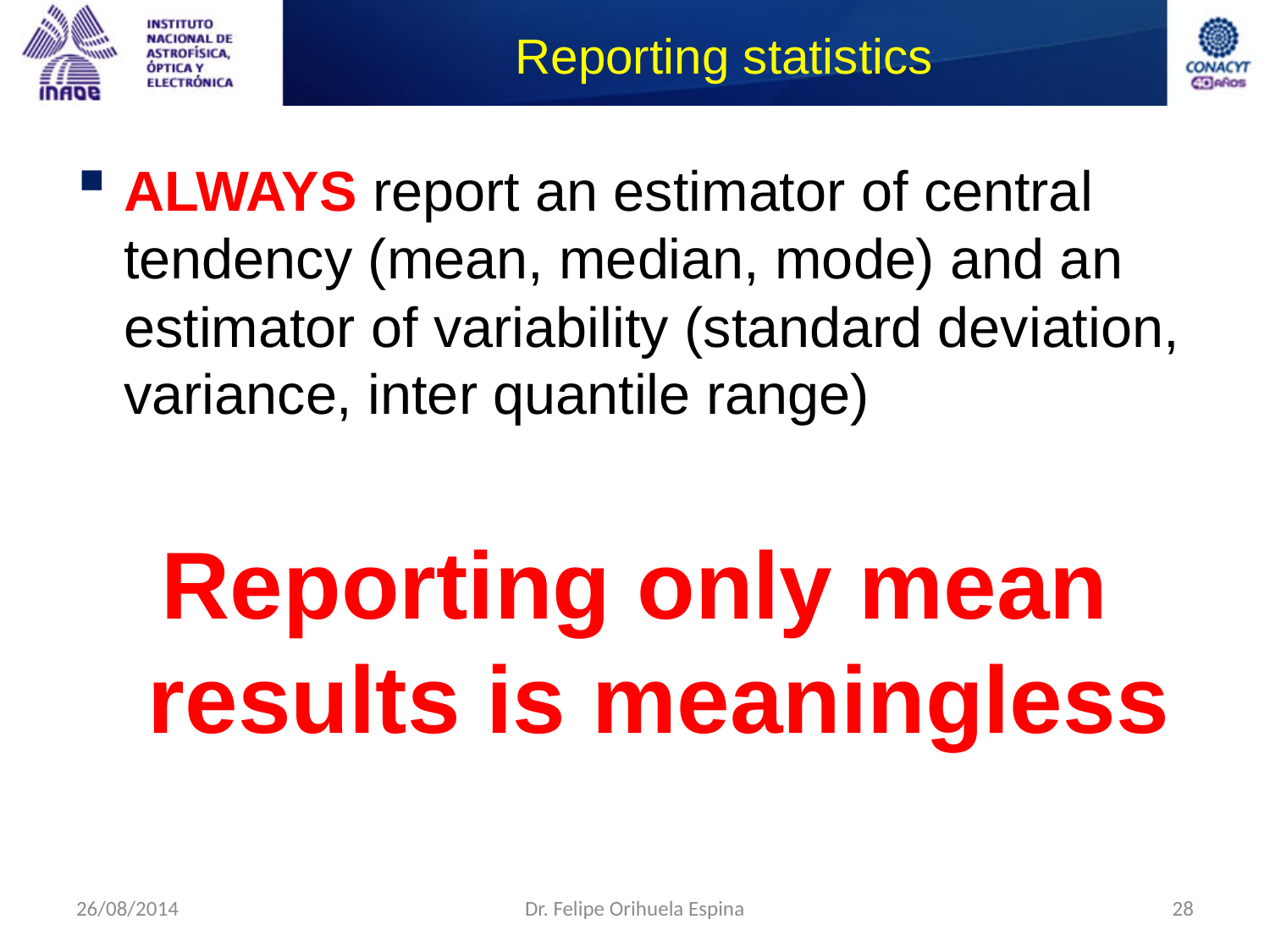

# Reporting statistics
ALWAYS report an estimator of central tendency (mean, median, mode) and an estimator of variability (standard deviation, variance, inter quantile range)

Reporting only mean results is meaningless
26/08/2014
Dr. Felipe Orihuela Espina
28